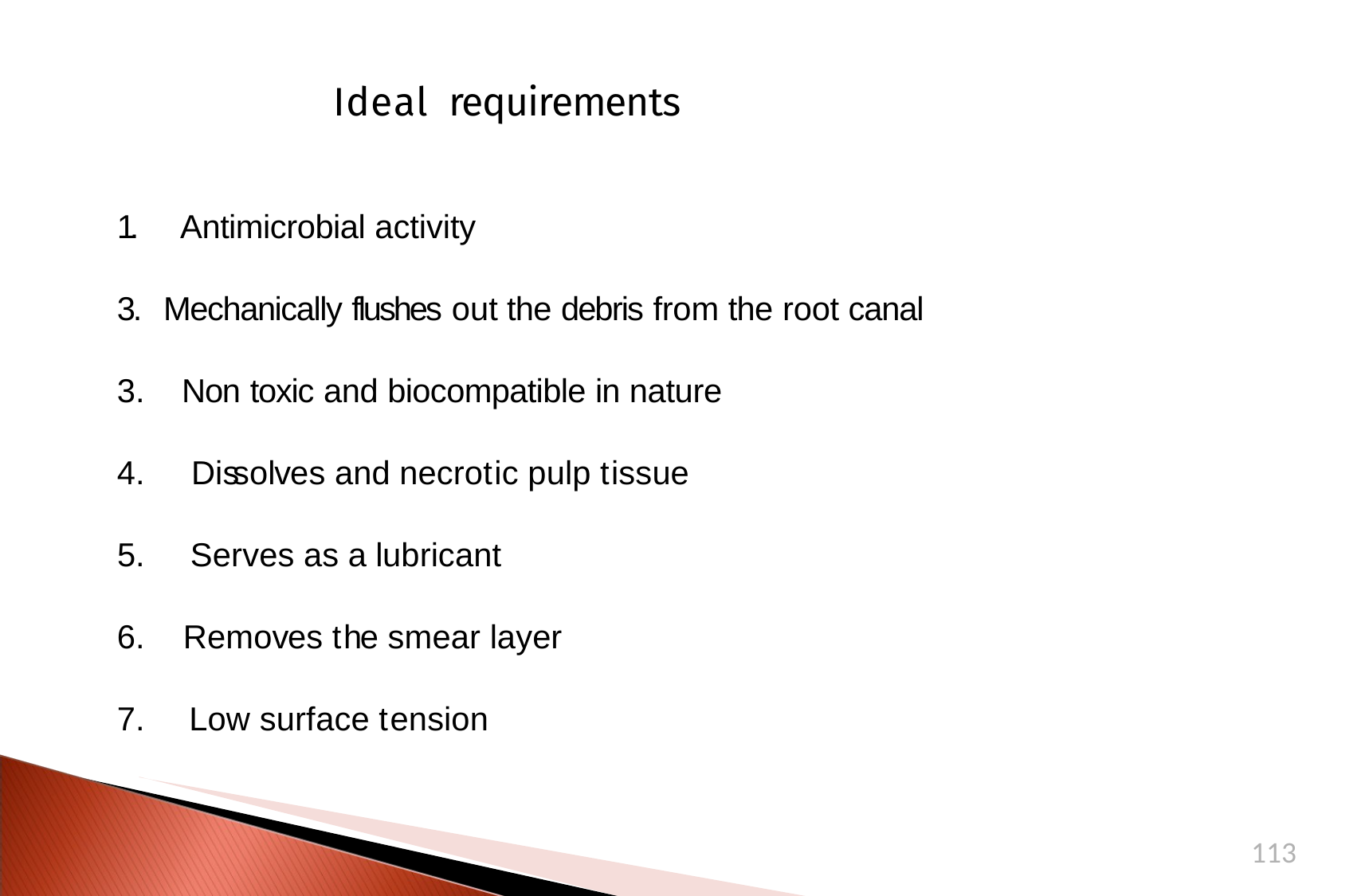

# Ideal	requirements
1.	Antimicrobial activity

3.	Mechanically flushes out the debris from the root canal

Non toxic and biocompatible in nature

Dissolves and necrotic pulp tissue

Serves as a lubricant

Removes the smear layer

Low surface tension
113